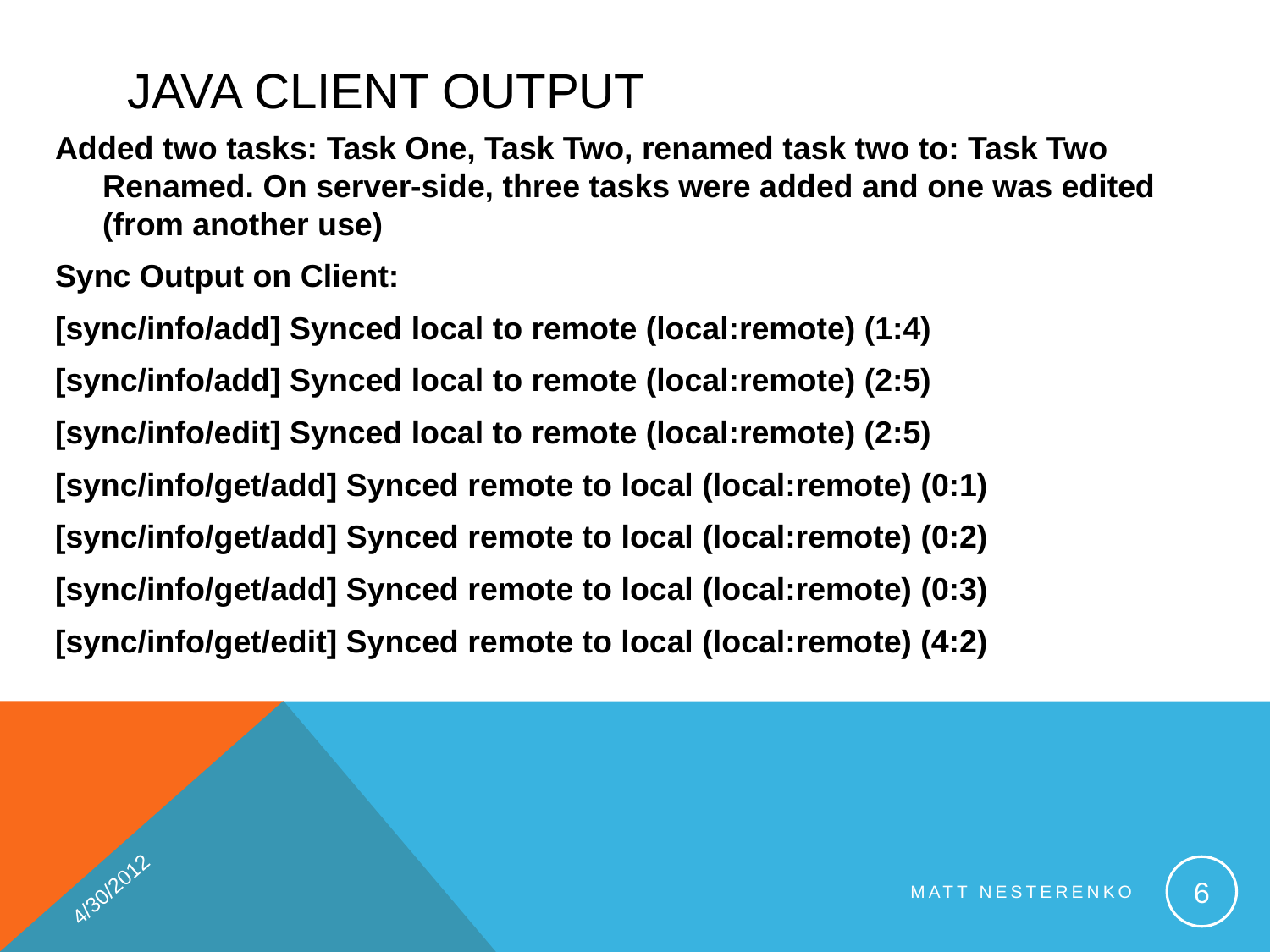

# Java Client Output
Added two tasks: Task One, Task Two, renamed task two to: Task Two Renamed. On server-side, three tasks were added and one was edited (from another use)
Sync Output on Client:
[sync/info/add] Synced local to remote (local:remote) (1:4)
[sync/info/add] Synced local to remote (local:remote) (2:5)
[sync/info/edit] Synced local to remote (local:remote) (2:5)
[sync/info/get/add] Synced remote to local (local:remote) (0:1)
[sync/info/get/add] Synced remote to local (local:remote) (0:2)
[sync/info/get/add] Synced remote to local (local:remote) (0:3)
[sync/info/get/edit] Synced remote to local (local:remote) (4:2)
4/30/2012
6
Matt Nesterenko